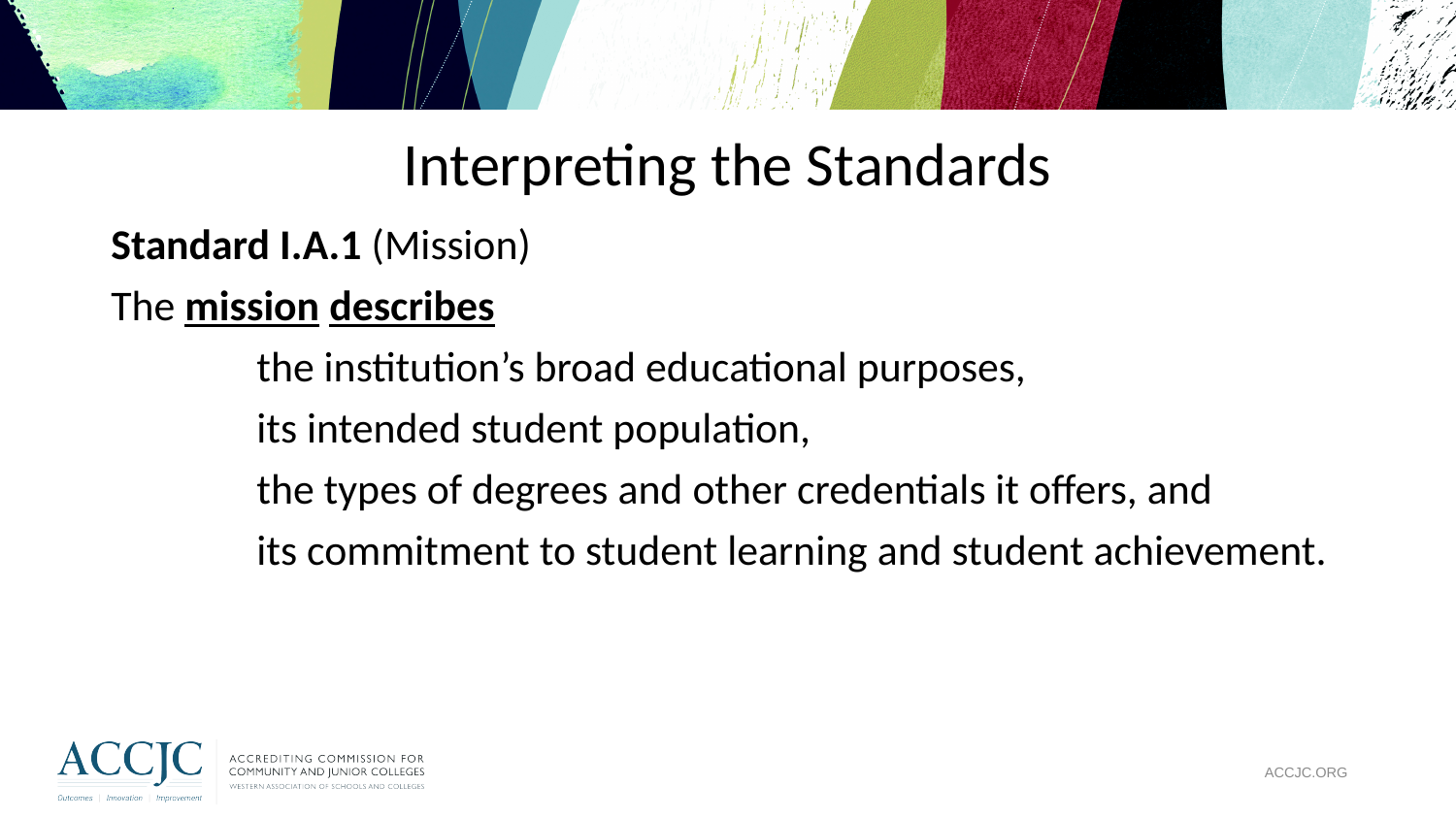

# Interpreting the Standards
Standard I.A.1 (Mission)
The mission describes
	the institution’s broad educational purposes,
	its intended student population,
	the types of degrees and other credentials it offers, and
	its commitment to student learning and student achievement.